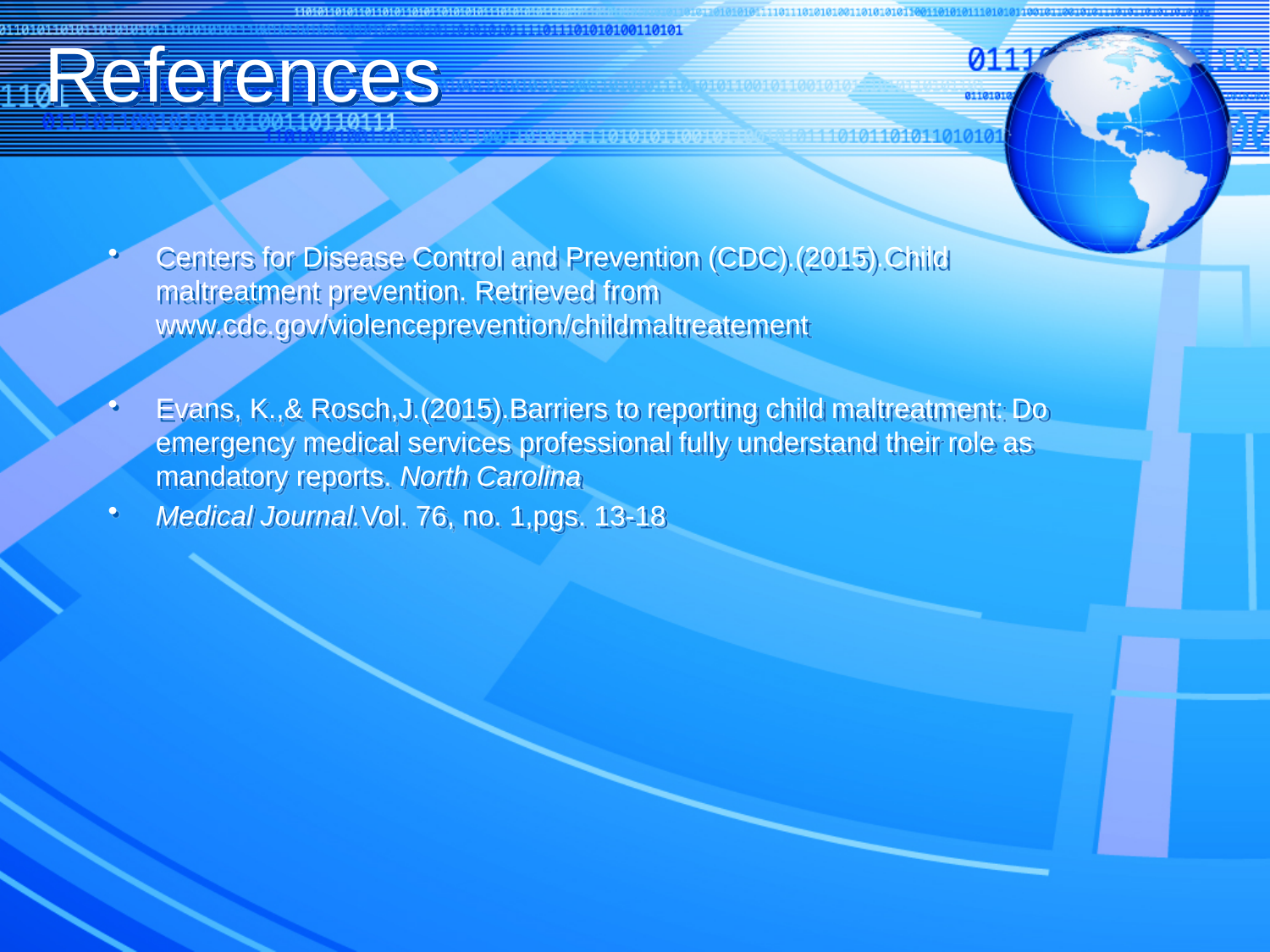

# References
Centers for Disease Control and Prevention (CDC).(2015).Child maltreatment prevention. Retrieved from www.cdc.gov/violenceprevention/childmaltreatement

Evans, K.,& Rosch,J.(2015).Barriers to reporting child maltreatment: Do emergency medical services professional fully understand their role as mandatory reports. North Carolina
Medical Journal.Vol. 76, no. 1,pgs. 13-18